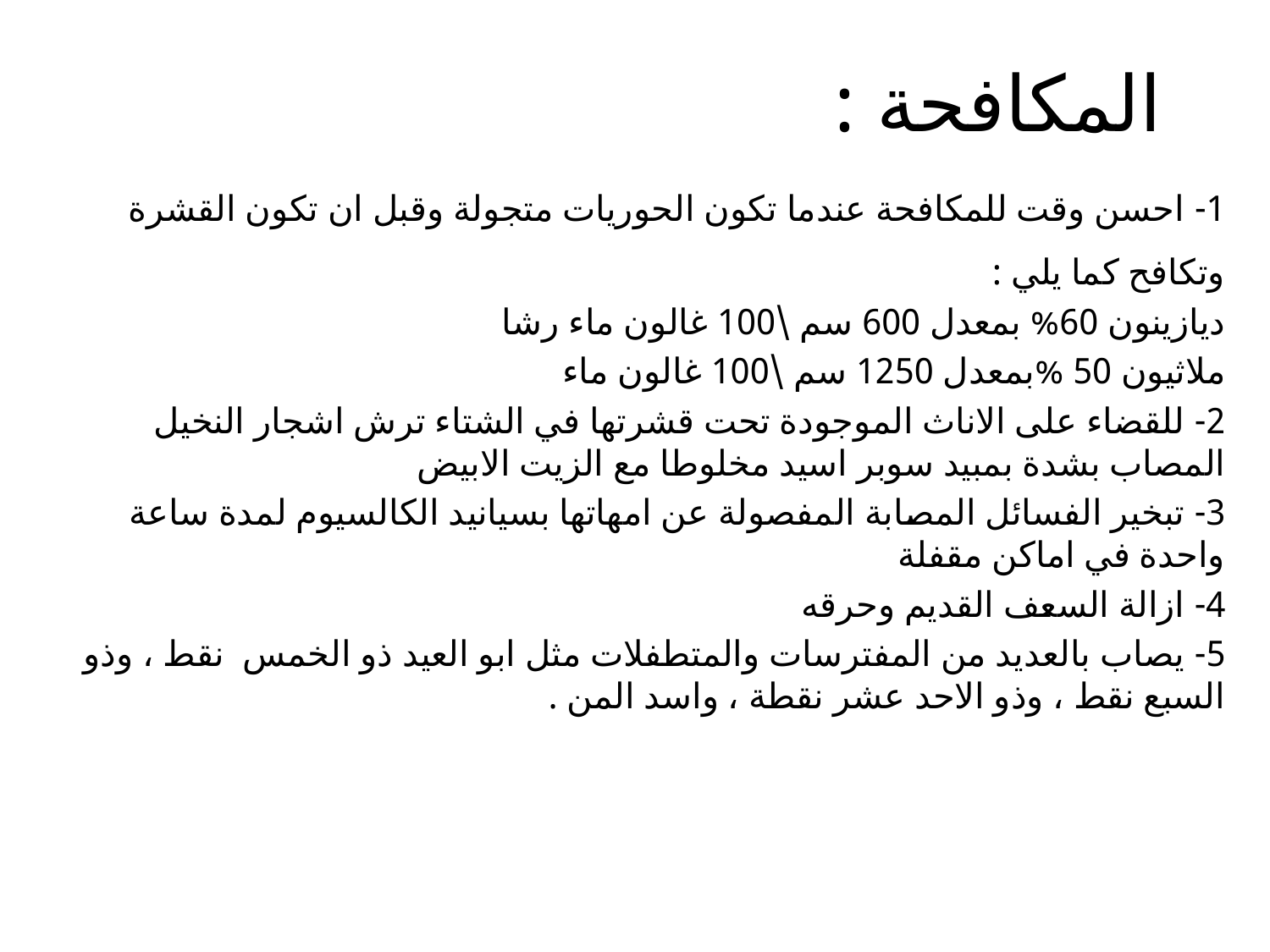

# المكافحة :
1- احسن وقت للمكافحة عندما تكون الحوريات متجولة وقبل ان تكون القشرة وتكافح كما يلي :
ديازينون 60% بمعدل 600 سم \100 غالون ماء رشا
ملاثيون 50 %بمعدل 1250 سم \100 غالون ماء
2- للقضاء على الاناث الموجودة تحت قشرتها في الشتاء ترش اشجار النخيل المصاب بشدة بمبيد سوبر اسيد مخلوطا مع الزيت الابيض
3- تبخير الفسائل المصابة المفصولة عن امهاتها بسيانيد الكالسيوم لمدة ساعة واحدة في اماكن مقفلة
4- ازالة السعف القديم وحرقه
5- يصاب بالعديد من المفترسات والمتطفلات مثل ابو العيد ذو الخمس  نقط ، وذو السبع نقط ، وذو الاحد عشر نقطة ، واسد المن .